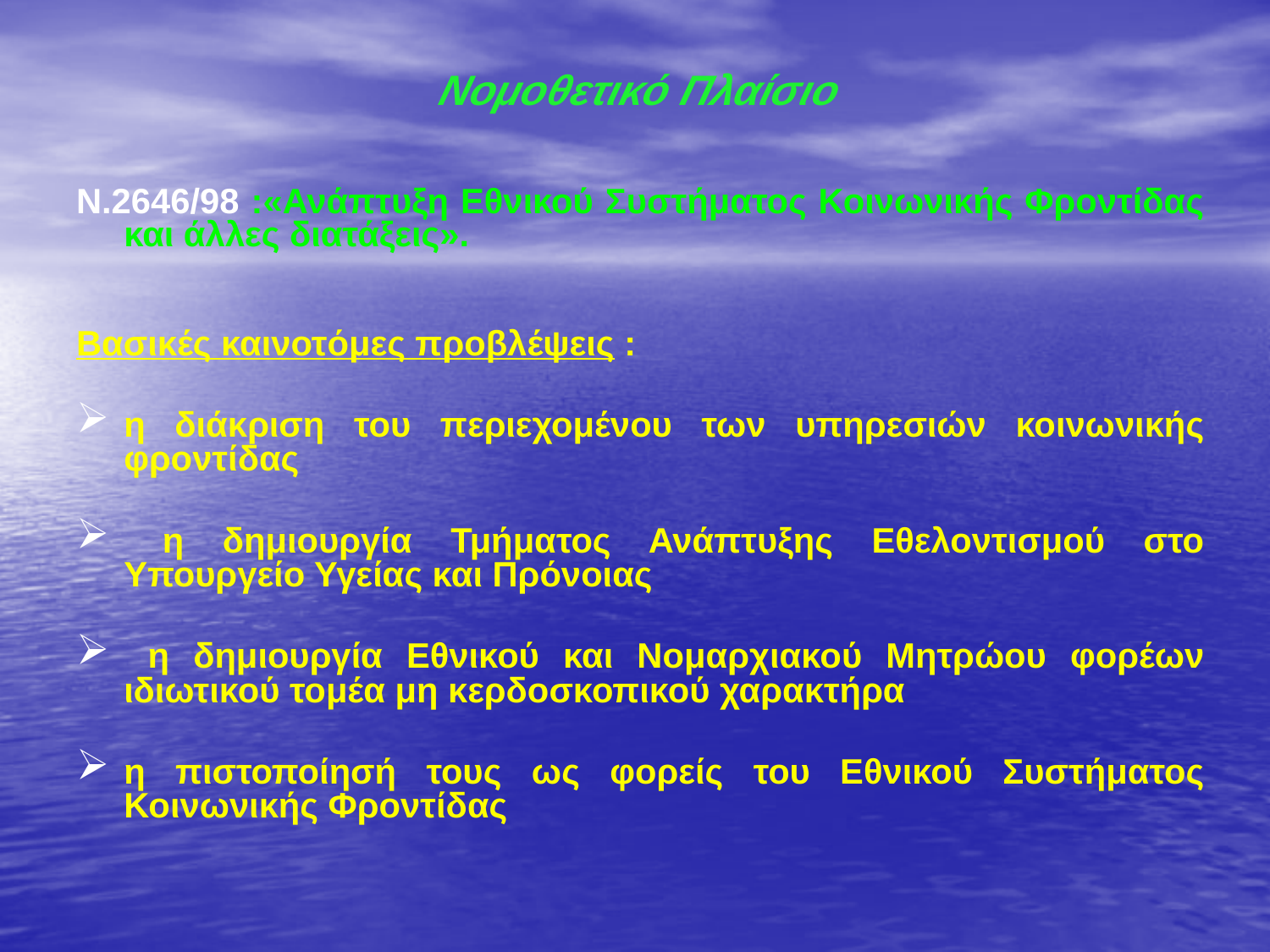

Νομοθετικό Πλαίσιο

Ν.2646/98 :«Ανάπτυξη Εθνικού Συστήματος Κοινωνικής Φροντίδας και άλλες διατάξεις».

Βασικές καινοτόμες προβλέψεις :

η διάκριση του περιεχομένου των υπηρεσιών κοινωνικής φροντίδας

 η δημιουργία Τμήματος Ανάπτυξης Εθελοντισμού στο Υπουργείο Υγείας και Πρόνοιας

 η δημιουργία Εθνικού και Νομαρχιακού Μητρώου φορέων ιδιωτικού τομέα μη κερδοσκοπικού χαρακτήρα

η πιστοποίησή τους ως φορείς του Εθνικού Συστήματος Κοινωνικής Φροντίδας